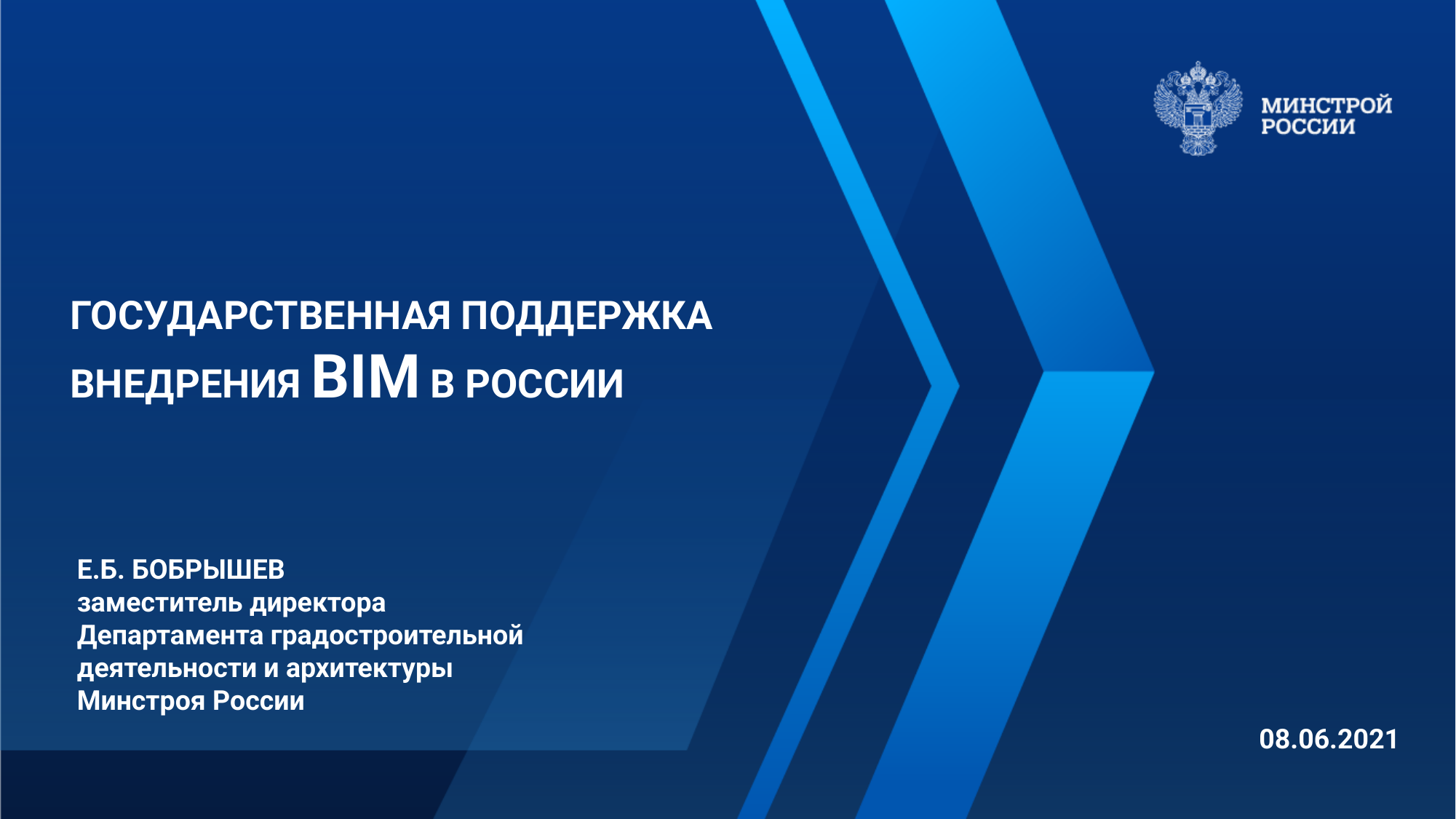

ГОСУДАРСТВЕННАЯ ПОДДЕРЖКА ВНЕДРЕНИЯ BIM В РОССИИ
Е.Б. БОБРЫШЕВ
заместитель директора
Департамента градостроительной
деятельности и архитектуры
Минстроя России
08.06.2021